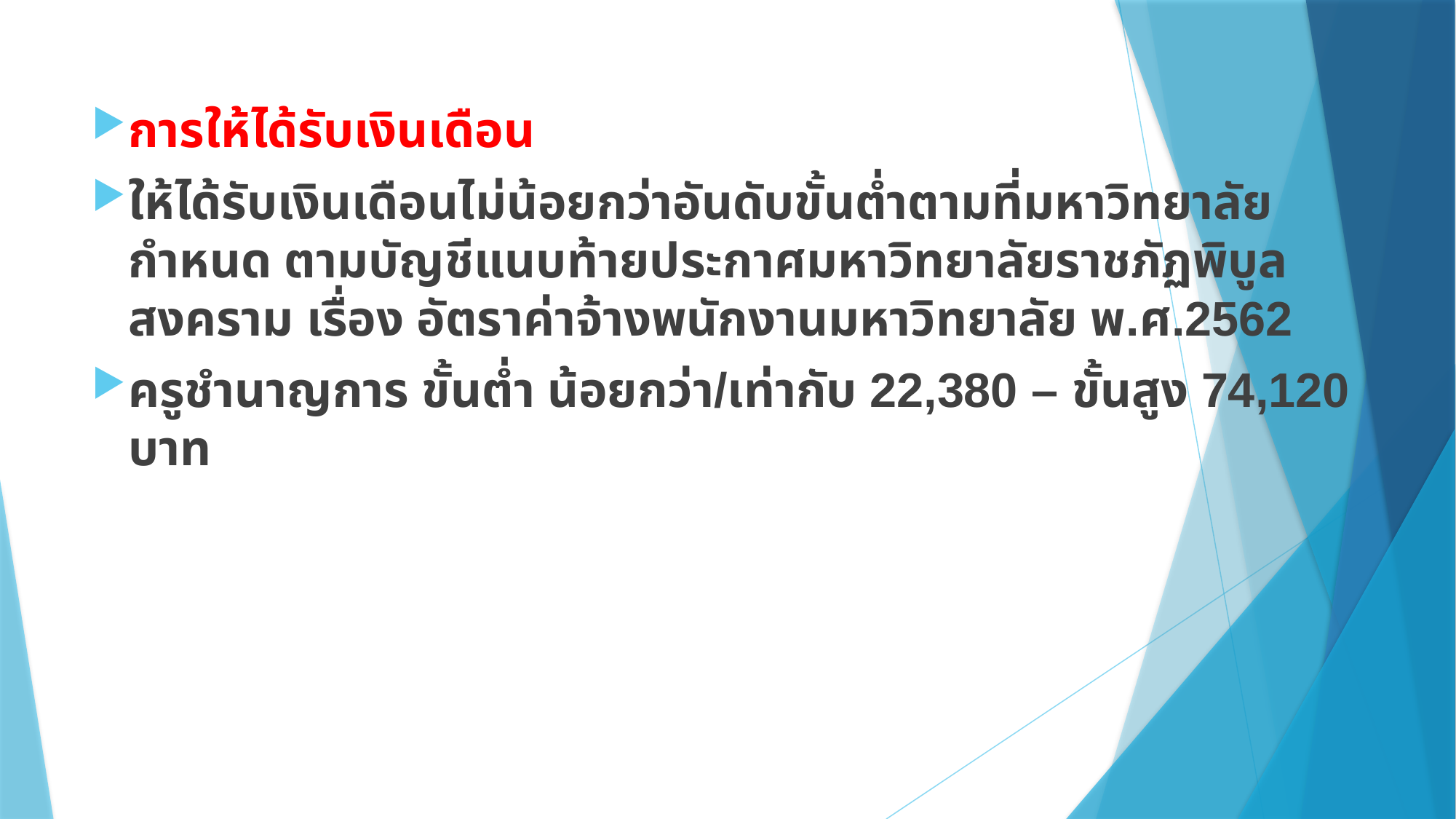

การให้ได้รับเงินเดือน
ให้ได้รับเงินเดือนไม่น้อยกว่าอันดับขั้นต่ำตามที่มหาวิทยาลัยกำหนด ตามบัญชีแนบท้ายประกาศมหาวิทยาลัยราชภัฏพิบูลสงคราม เรื่อง อัตราค่าจ้างพนักงานมหาวิทยาลัย พ.ศ.2562
ครูชำนาญการ ขั้นต่ำ น้อยกว่า/เท่ากับ 22,380 – ขั้นสูง 74,120 บาท